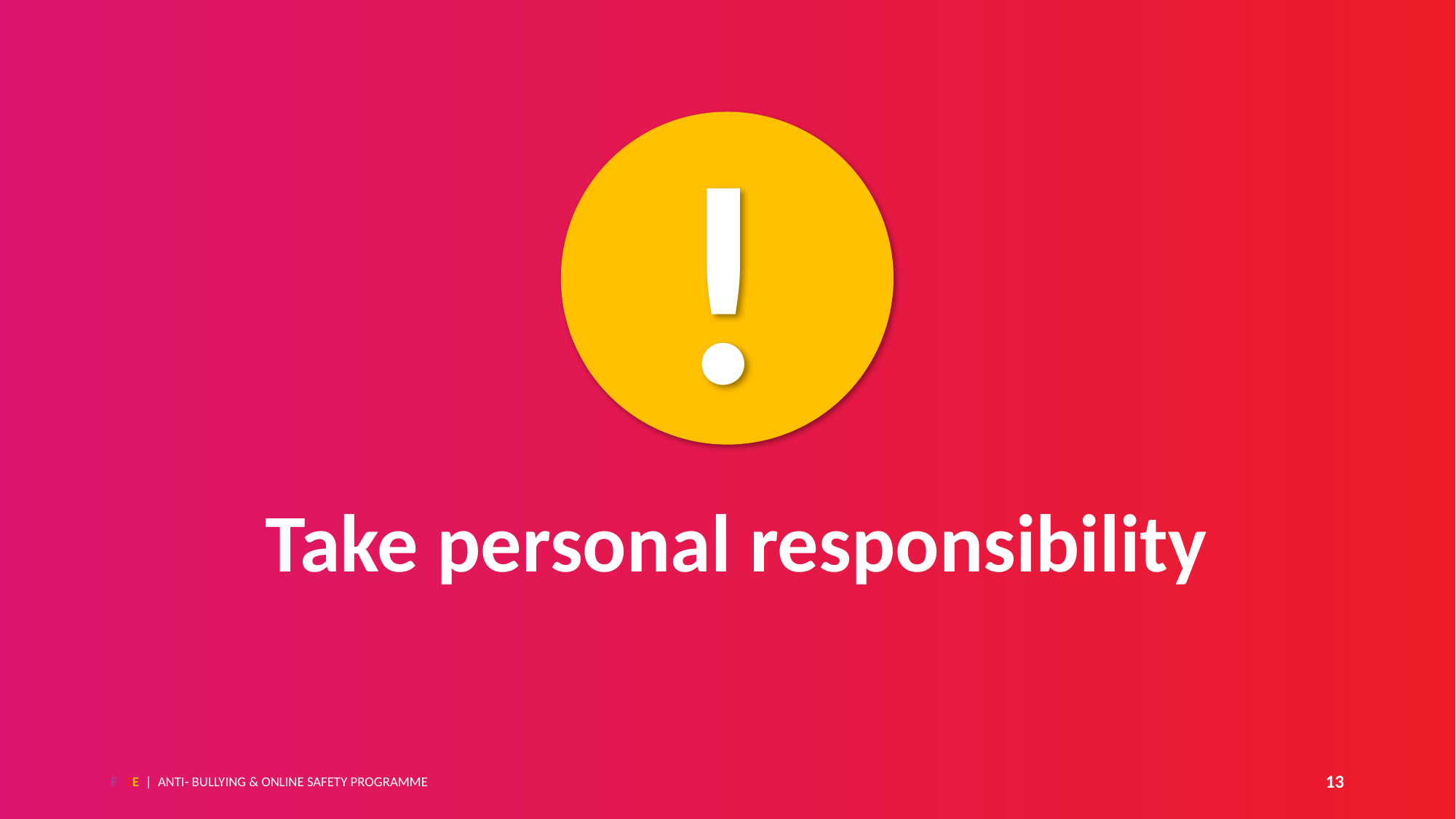

!

Take personal responsibility
FUSE  |  ANTI- BULLYING & ONLINE SAFETY PROGRAMME
13